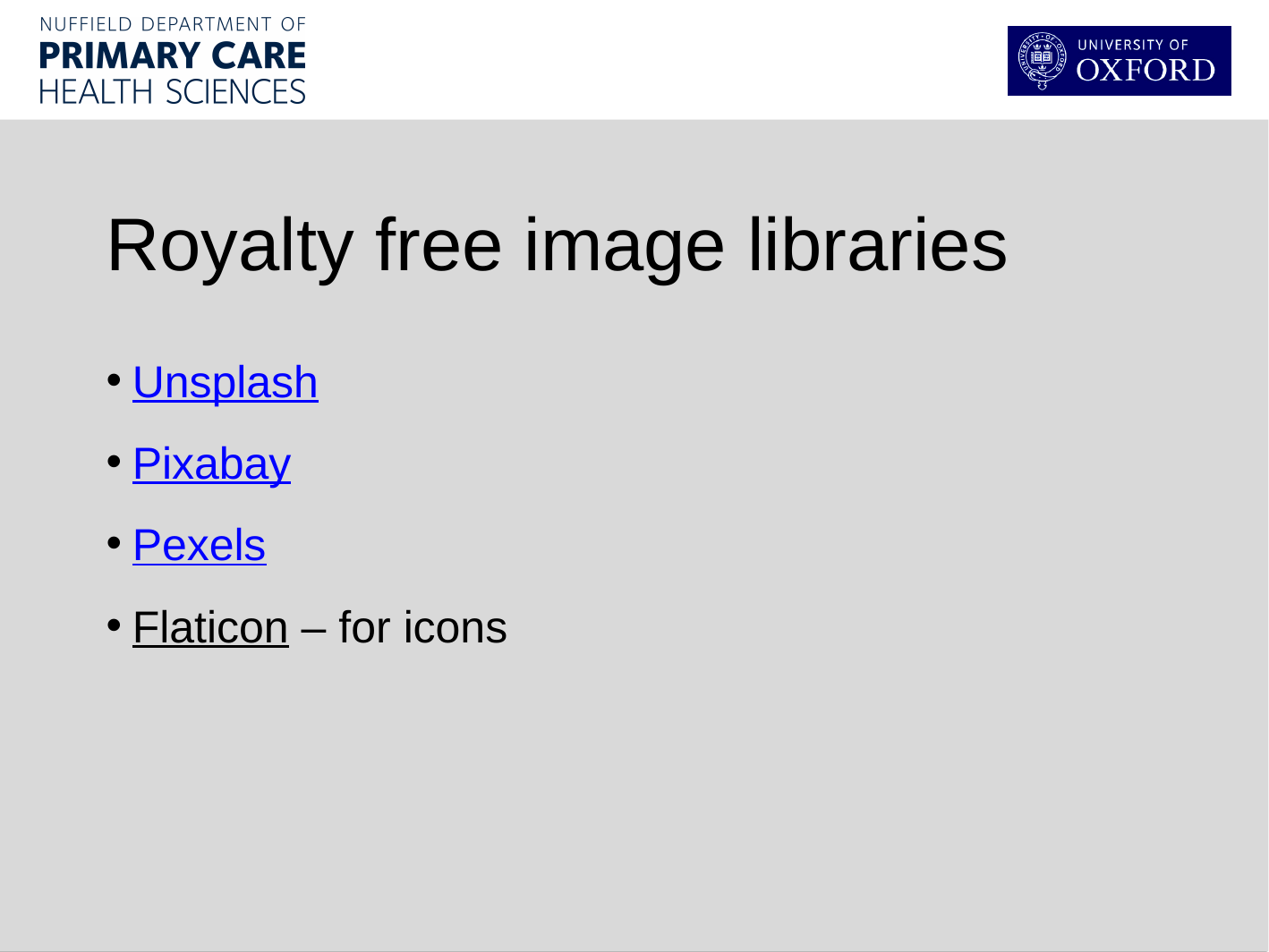

Royalty free image libraries

Unsplash
Pixabay
Pexels
Flaticon – for icons